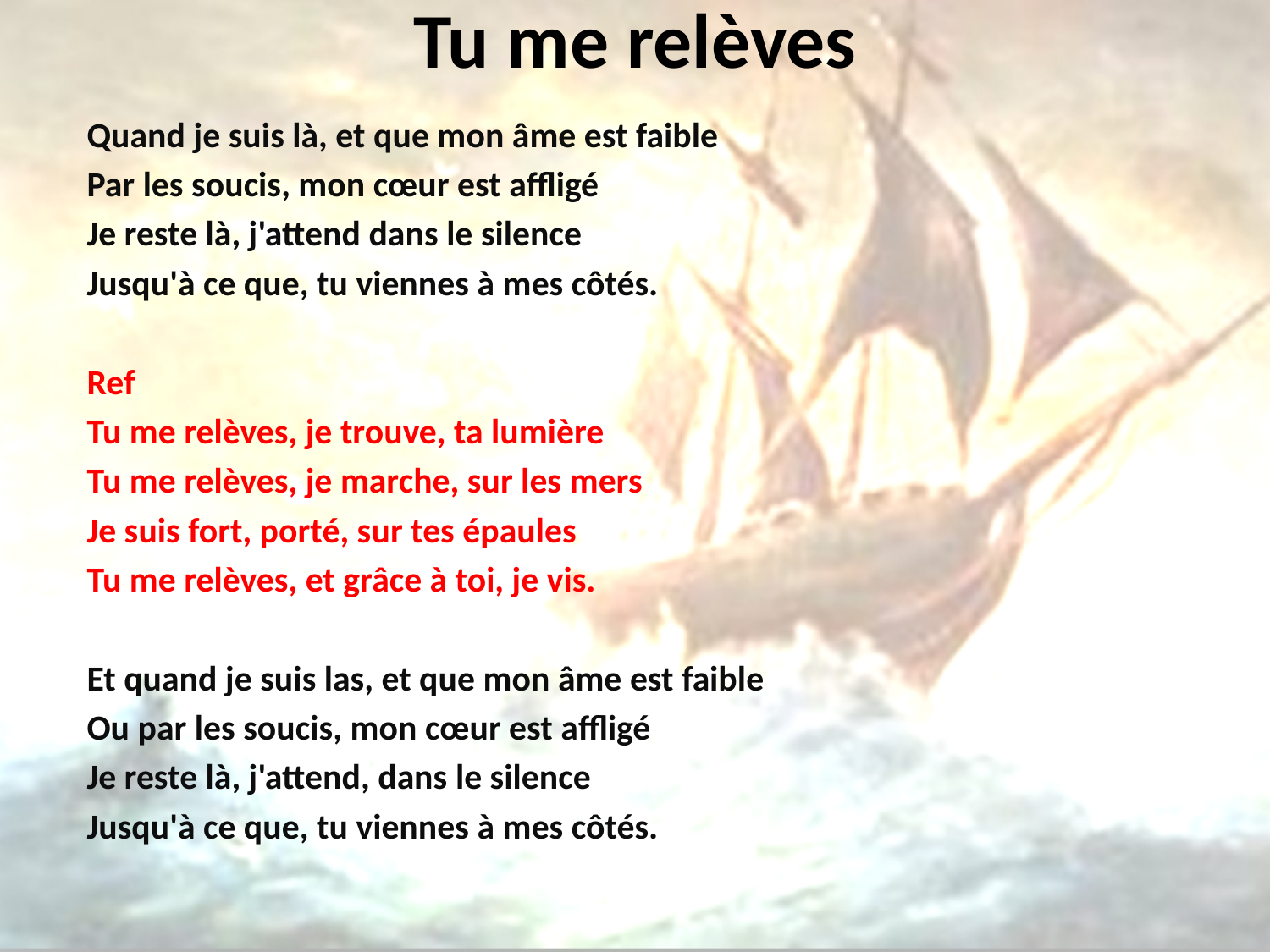

# Tu me relèves
Quand je suis là, et que mon âme est faible
Par les soucis, mon cœur est affligé
Je reste là, j'attend dans le silence
Jusqu'à ce que, tu viennes à mes côtés.

Ref
Tu me relèves, je trouve, ta lumière
Tu me relèves, je marche, sur les mers
Je suis fort, porté, sur tes épaules
Tu me relèves, et grâce à toi, je vis.

Et quand je suis las, et que mon âme est faible
Ou par les soucis, mon cœur est affligé
Je reste là, j'attend, dans le silence
Jusqu'à ce que, tu viennes à mes côtés.